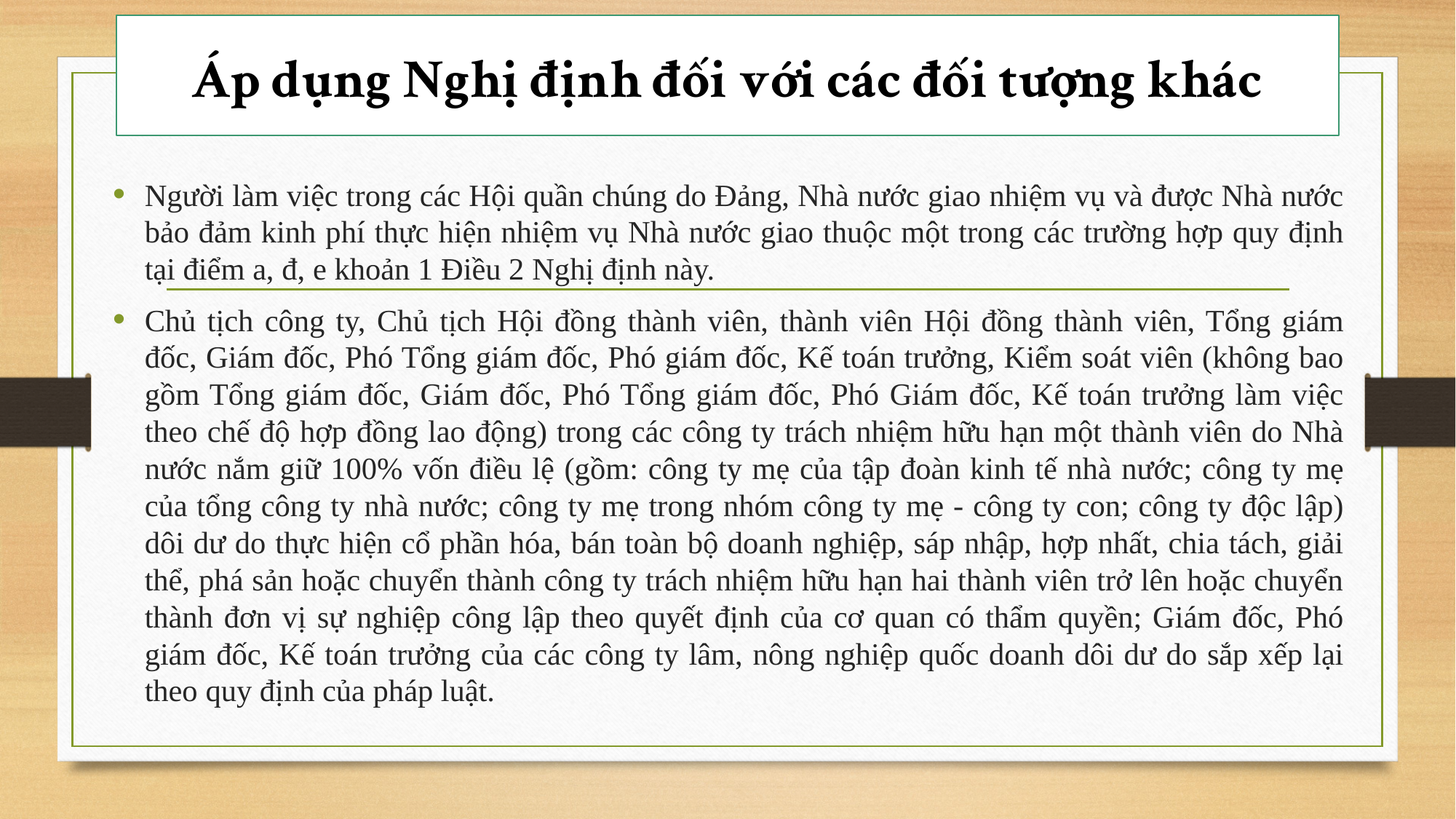

# Áp dụng Nghị định đối với các đối tượng khác
Người làm việc trong các Hội quần chúng do Đảng, Nhà nước giao nhiệm vụ và được Nhà nước bảo đảm kinh phí thực hiện nhiệm vụ Nhà nước giao thuộc một trong các trường hợp quy định tại điểm a, đ, e khoản 1 Điều 2 Nghị định này.
Chủ tịch công ty, Chủ tịch Hội đồng thành viên, thành viên Hội đồng thành viên, Tổng giám đốc, Giám đốc, Phó Tổng giám đốc, Phó giám đốc, Kế toán trưởng, Kiểm soát viên (không bao gồm Tổng giám đốc, Giám đốc, Phó Tổng giám đốc, Phó Giám đốc, Kế toán trưởng làm việc theo chế độ hợp đồng lao động) trong các công ty trách nhiệm hữu hạn một thành viên do Nhà nước nắm giữ 100% vốn điều lệ (gồm: công ty mẹ của tập đoàn kinh tế nhà nước; công ty mẹ của tổng công ty nhà nước; công ty mẹ trong nhóm công ty mẹ - công ty con; công ty độc lập) dôi dư do thực hiện cổ phần hóa, bán toàn bộ doanh nghiệp, sáp nhập, hợp nhất, chia tách, giải thể, phá sản hoặc chuyển thành công ty trách nhiệm hữu hạn hai thành viên trở lên hoặc chuyển thành đơn vị sự nghiệp công lập theo quyết định của cơ quan có thẩm quyền; Giám đốc, Phó giám đốc, Kế toán trưởng của các công ty lâm, nông nghiệp quốc doanh dôi dư do sắp xếp lại theo quy định của pháp luật.